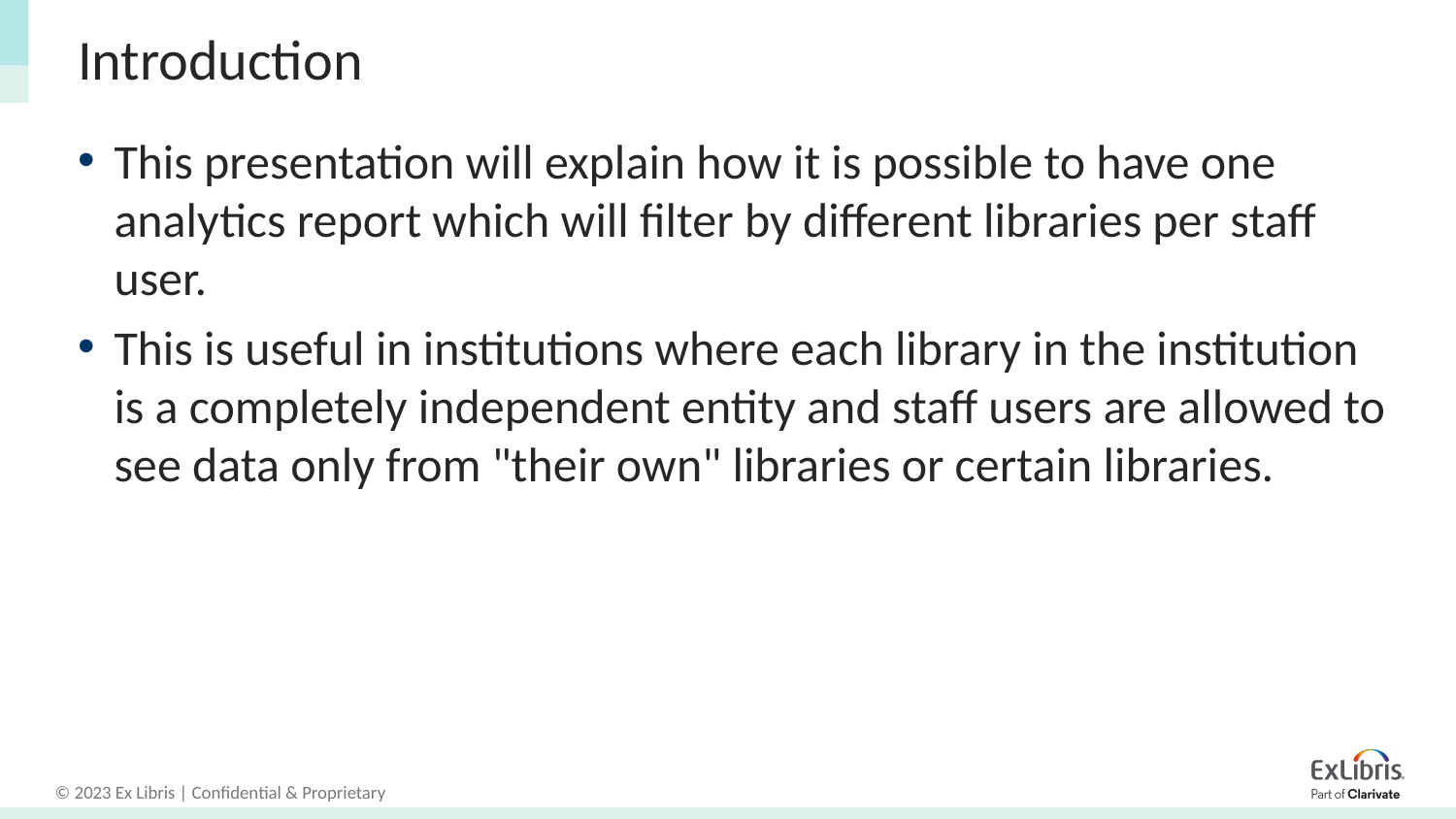

# Introduction
This presentation will explain how it is possible to have one analytics report which will filter by different libraries per staff user.
This is useful in institutions where each library in the institution is a completely independent entity and staff users are allowed to see data only from "their own" libraries or certain libraries.